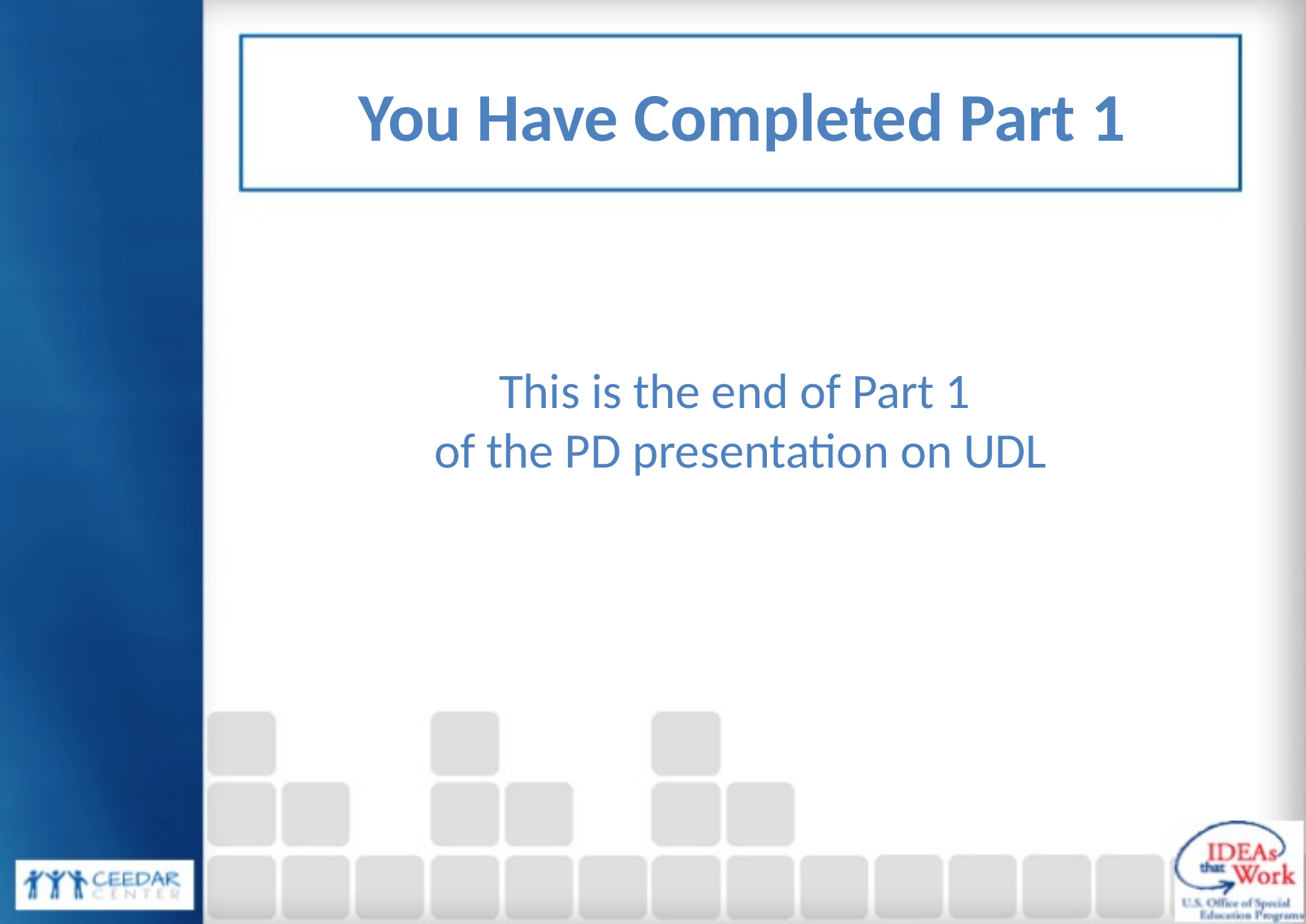

# You Have Completed Part 1

This is the end of Part 1
of the PD presentation on UDL